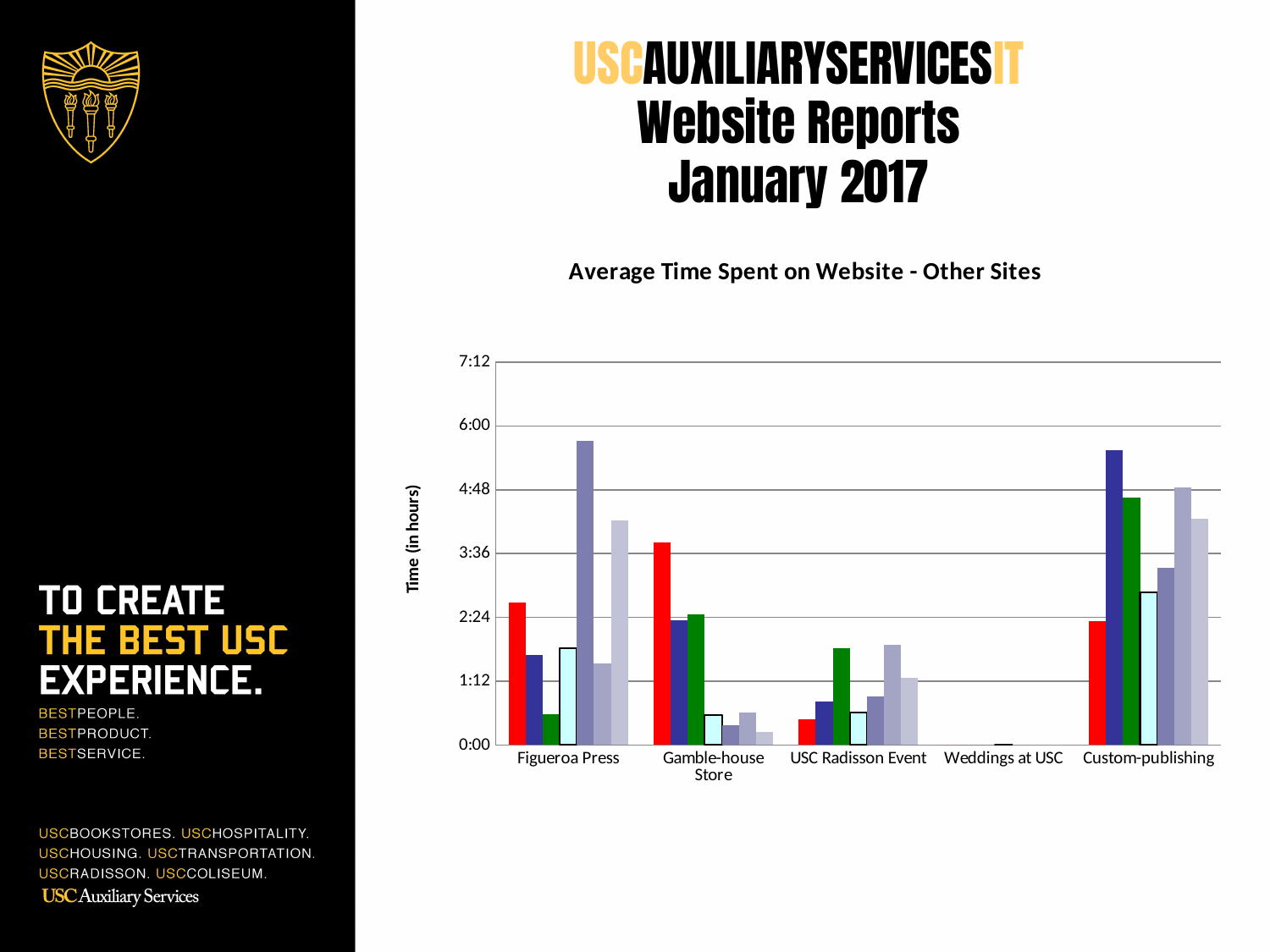

# USCAUXILIARYSERVICESIT Website Reports January 2017

### Chart: Average Time Spent on Website - Other Sites

| Category | Jul-16 | Aug-16 | Sep-16 | Oct-16 | Nov-16 | Dec-16 | Jan-17 |
|---|---|---|---|---|---|---|---|
| Figueroa Press | 0.11180555555555556 | 0.07083333333333333 | 0.024305555555555556 | 0.07569444444444444 | 0.23819444444444446 | 0.06388888888888888 | 0.17569444444444446 |
| Gamble-house Store | 0.15902777777777777 | 0.09791666666666667 | 0.10208333333333335 | 0.02361111111111111 | 0.015277777777777777 | 0.025694444444444447 | 0.010416666666666666 |
| USC Radisson Event | 0.02013888888888889 | 0.034027777777777775 | 0.07569444444444444 | 0.025694444444444447 | 0.03819444444444444 | 0.07847222222222222 | 0.05277777777777778 |
| Weddings at USC | 0.0 | 0.0 | 0.0 | 0.0 | 0.0 | 0.0 | 0.0 |
| Custom-publishing | 0.09722222222222222 | 0.23124999999999998 | 0.19375 | 0.11944444444444445 | 0.1388888888888889 | 0.2020833333333333 | 0.17708333333333334 |